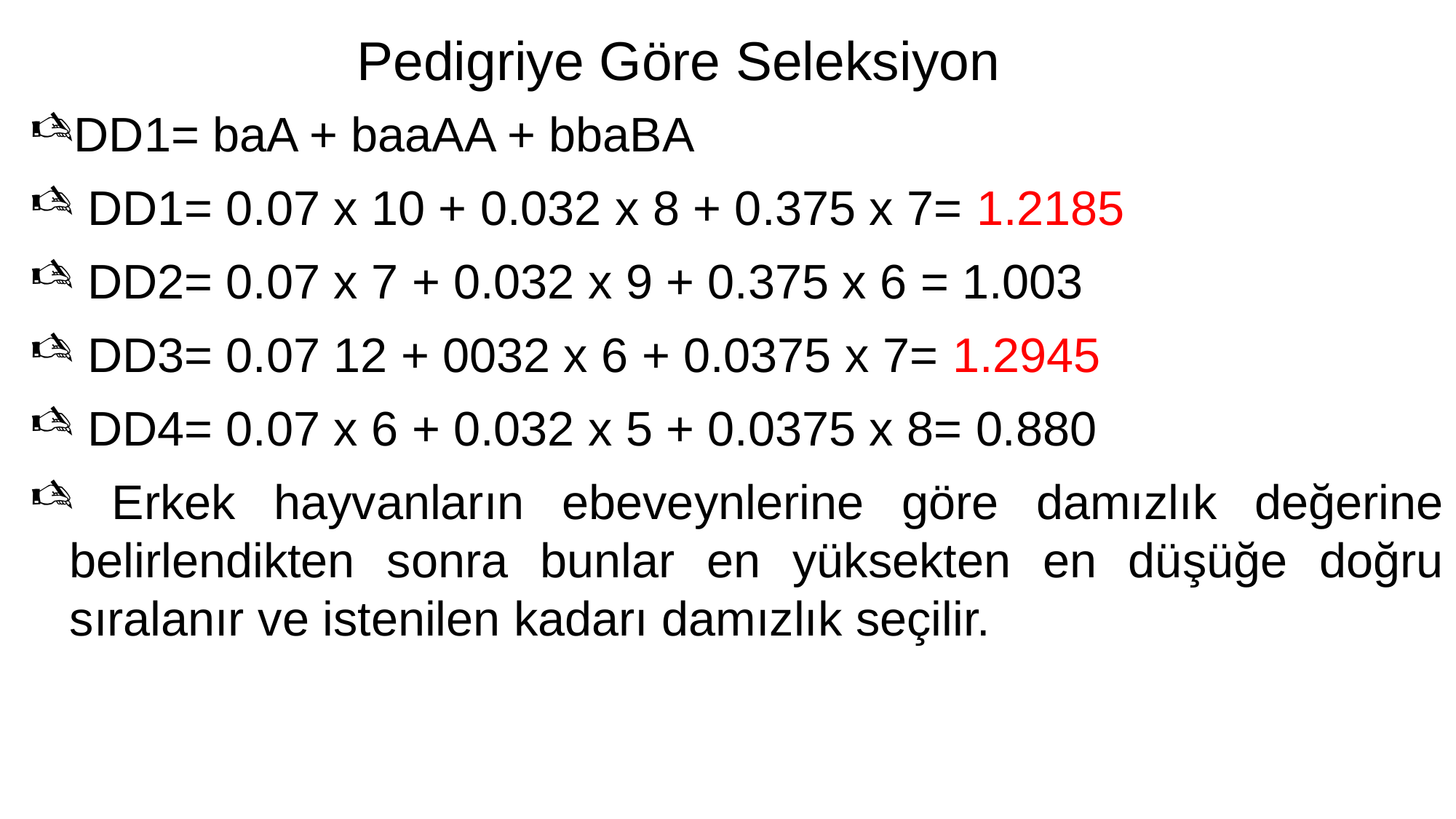

# Pedigriye Göre Seleksiyon
DD1= baA + baaAA + bbaBA
 DD1= 0.07 x 10 + 0.032 x 8 + 0.375 x 7= 1.2185
 DD2= 0.07 x 7 + 0.032 x 9 + 0.375 x 6 = 1.003
 DD3= 0.07 12 + 0032 x 6 + 0.0375 x 7= 1.2945
 DD4= 0.07 x 6 + 0.032 x 5 + 0.0375 x 8= 0.880
 Erkek hayvanların ebeveynlerine göre damızlık değerine belirlendikten sonra bunlar en yüksekten en düşüğe doğru sıralanır ve istenilen kadarı damızlık seçilir.